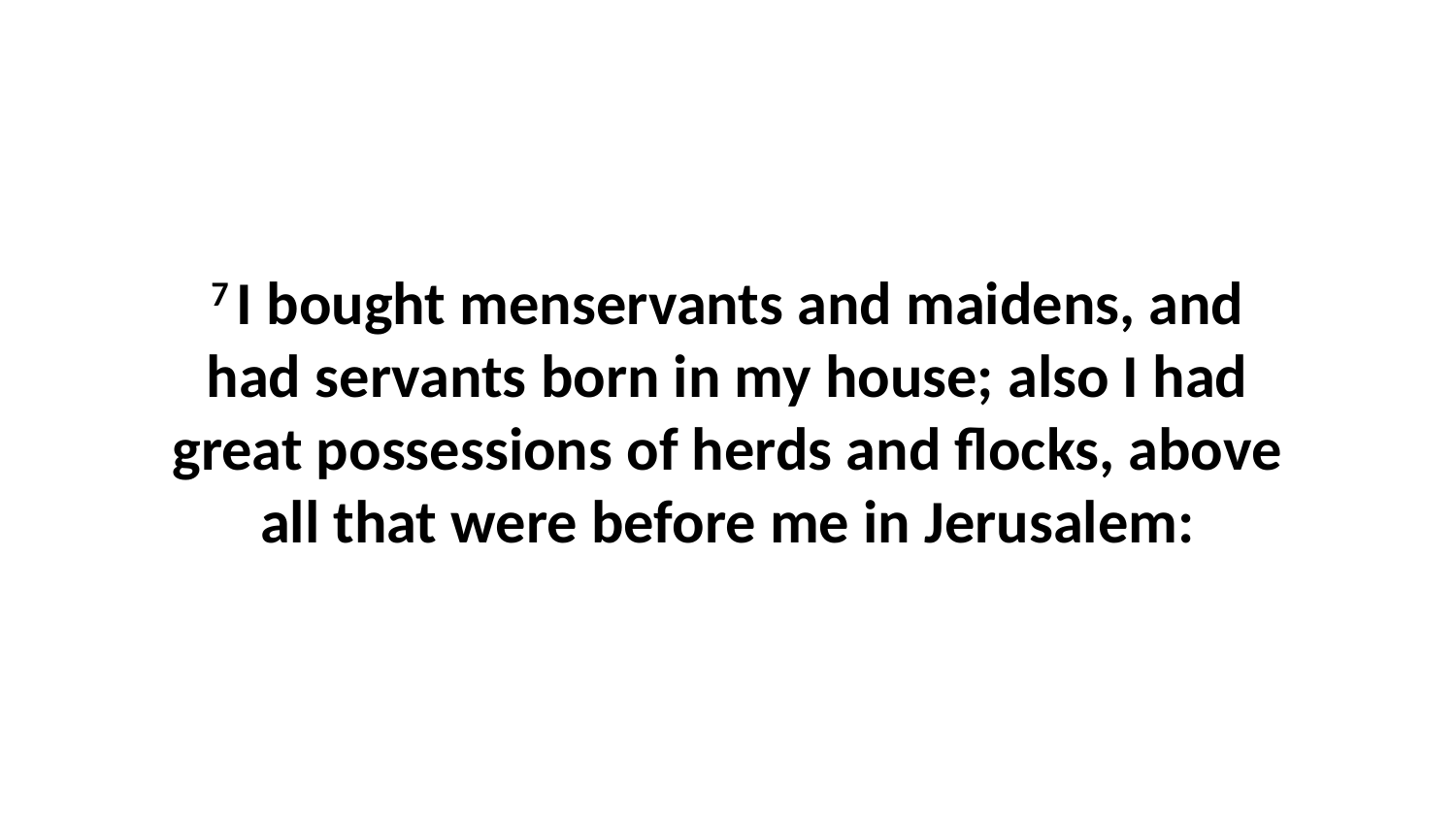

7 I bought menservants and maidens, and had servants born in my house; also I had great possessions of herds and flocks, above all that were before me in Jerusalem: